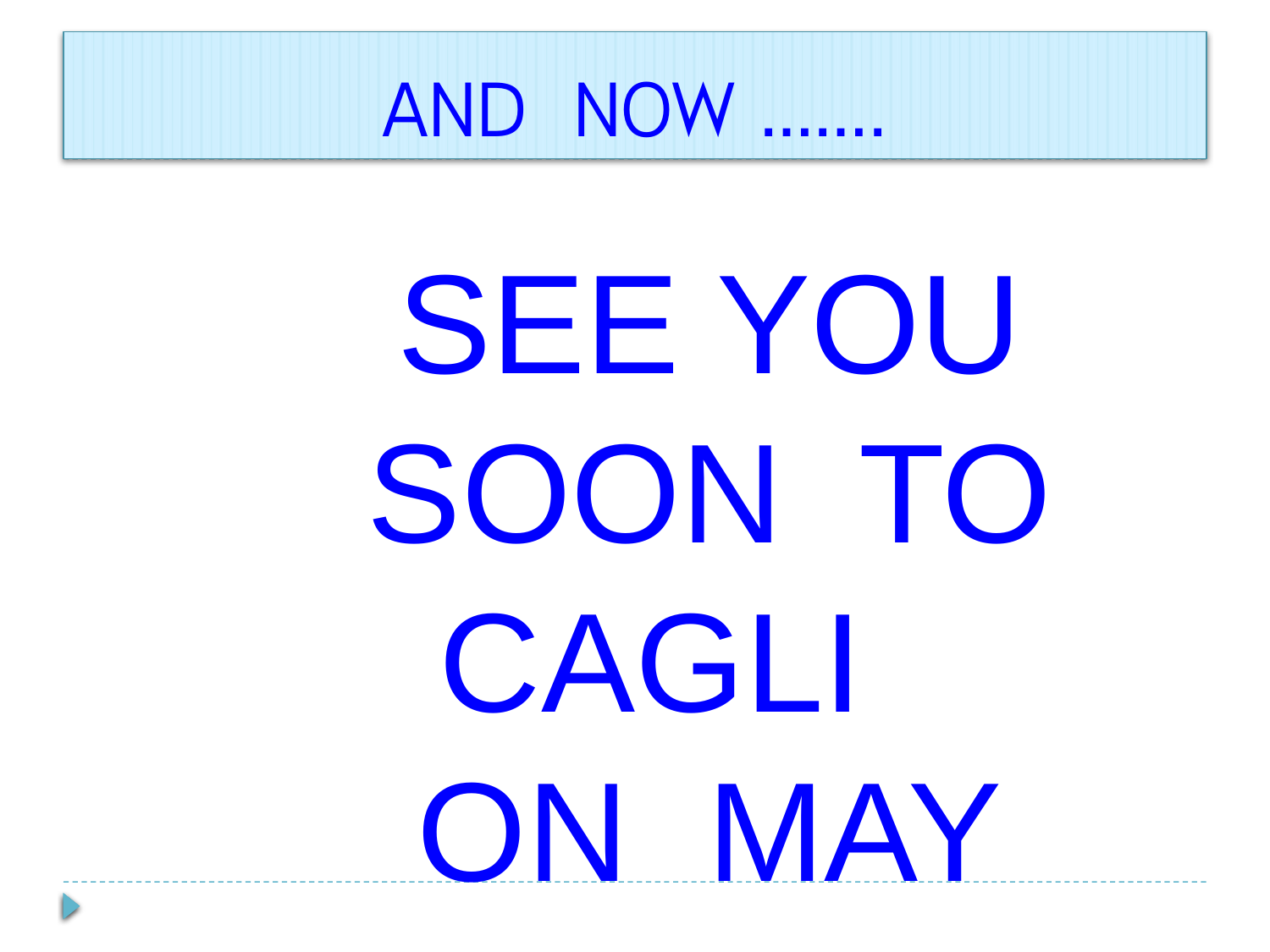

# AND  NOW …….
SEE YOU SOON  TO CAGLI
ON  MAY